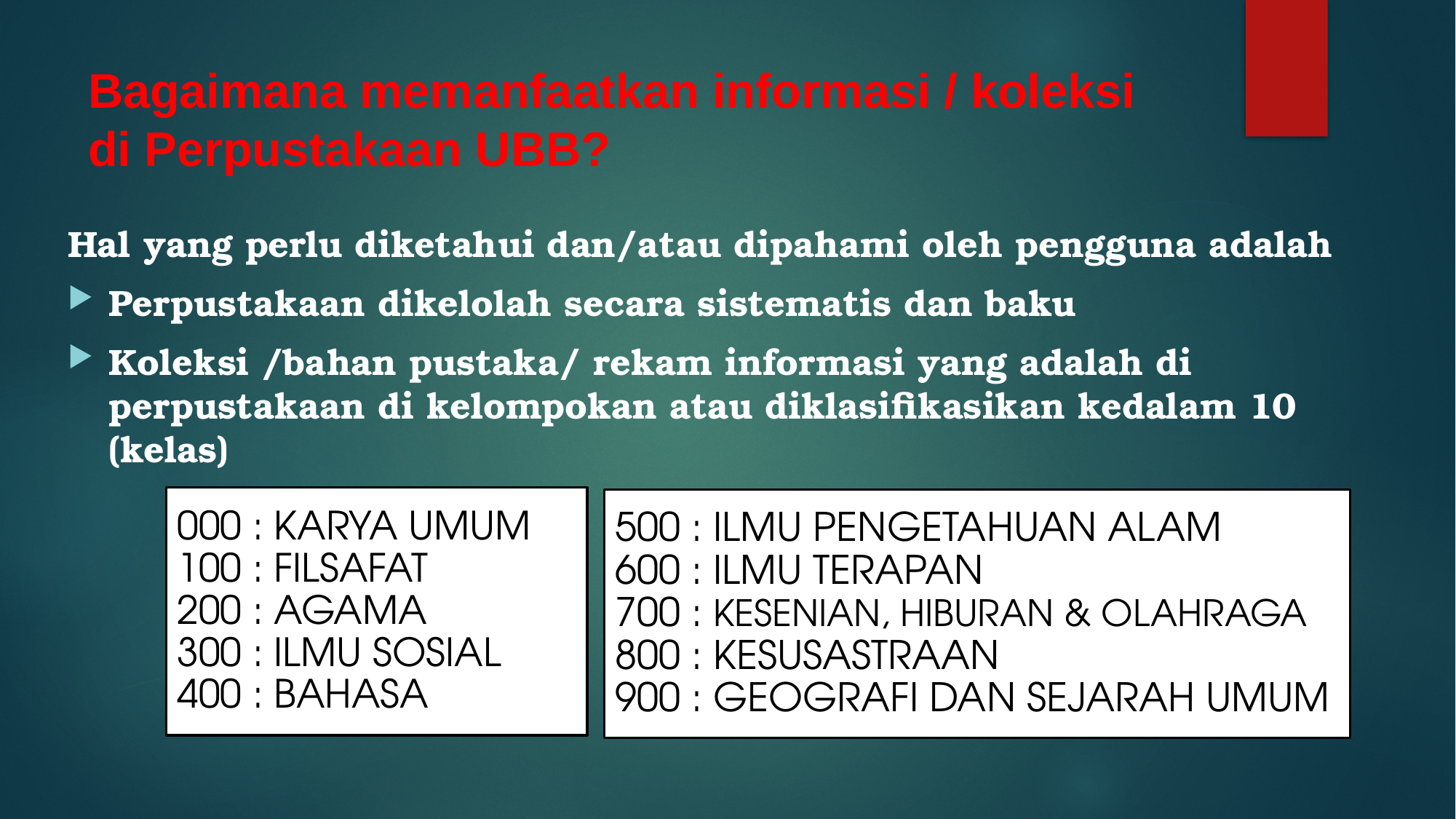

# Bagaimana memanfaatkan informasi / koleksi di Perpustakaan UBB?
Hal yang perlu diketahui dan/atau dipahami oleh pengguna adalah
Perpustakaan dikelolah secara sistematis dan baku
Koleksi /bahan pustaka/ rekam informasi yang adalah di perpustakaan di kelompokan atau diklasifikasikan kedalam 10 (kelas)
000 : KARYA UMUM
100 : FILSAFAT
200 : AGAMA
300 : ILMU SOSIAL
400 : BAHASA
500 : ILMU PENGETAHUAN ALAM
600 : ILMU TERAPAN
700 : KESENIAN, HIBURAN & OLAHRAGA
800 : KESUSASTRAAN
900 : GEOGRAFI DAN SEJARAH UMUM